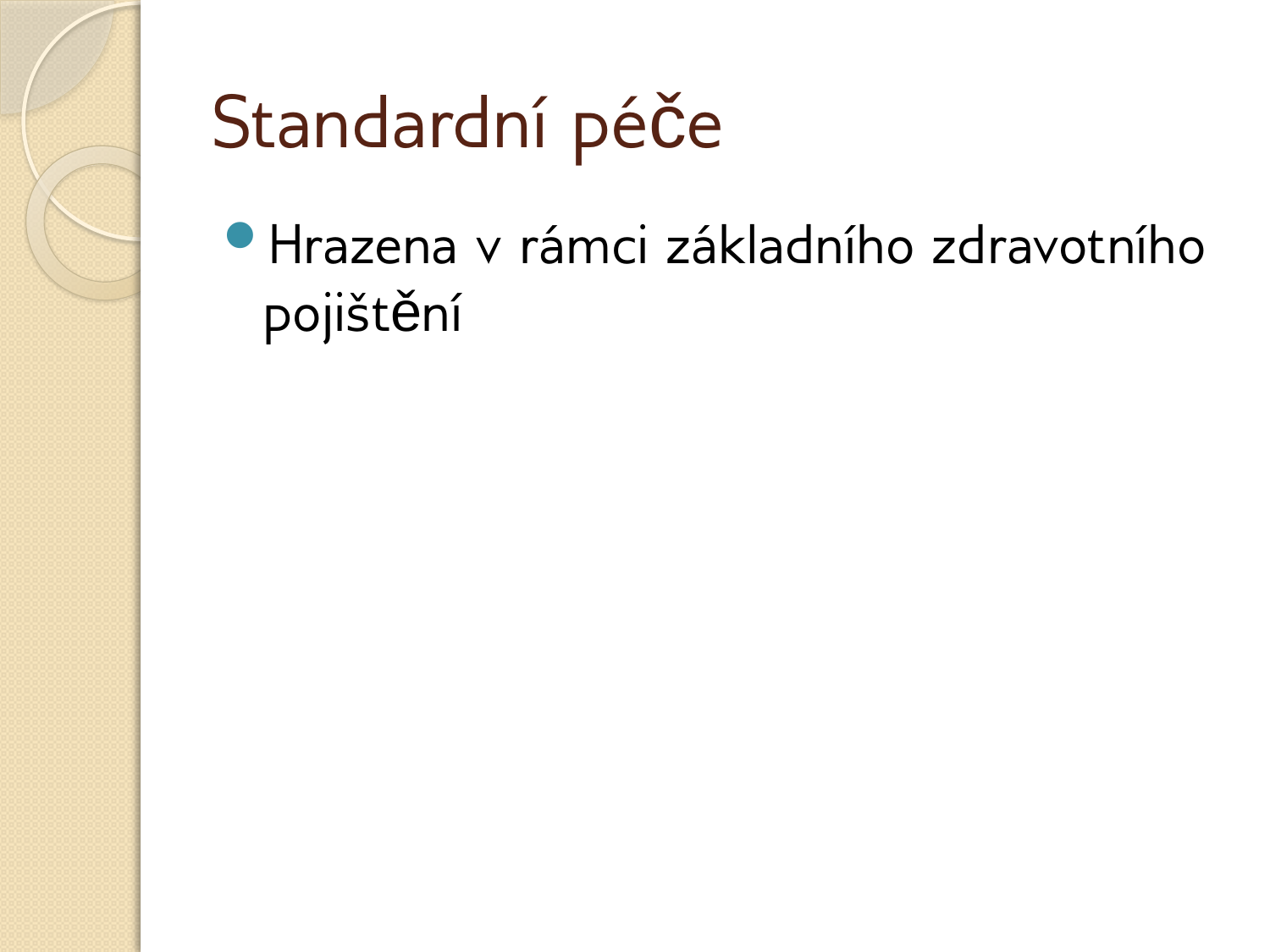

# Standardní péče
Hrazena v rámci základního zdravotního pojištění